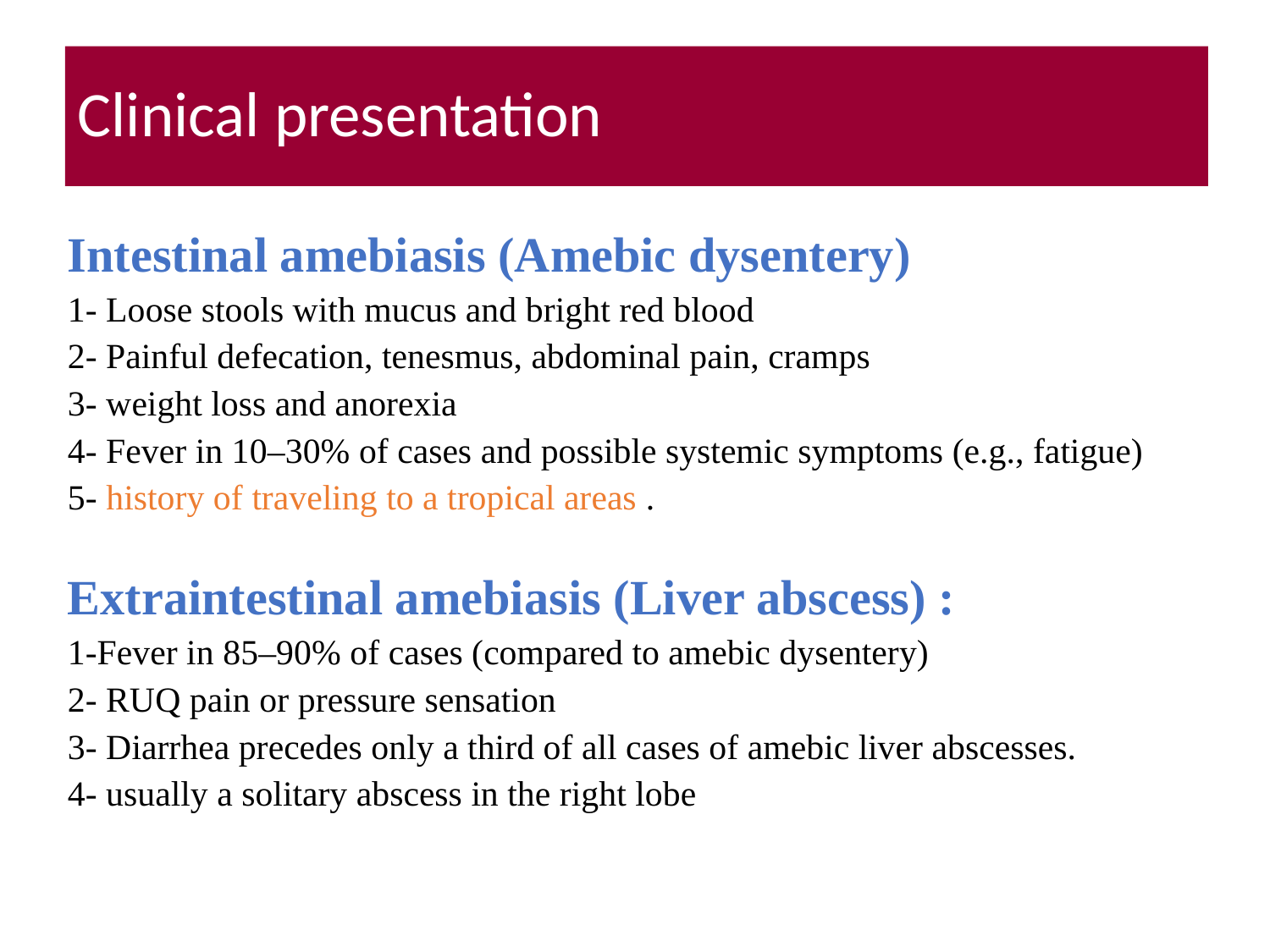

# Clinical presentation
Intestinal amebiasis (Amebic dysentery)
1- Loose stools with mucus and bright red blood
2- Painful defecation, tenesmus, abdominal pain, cramps
3- weight loss and anorexia
4- Fever in 10–30% of cases and possible systemic symptoms (e.g., fatigue)
5- history of traveling to a tropical areas .

Extraintestinal amebiasis (Liver abscess) :
1-Fever in 85–90% of cases (compared to amebic dysentery)
2- RUQ pain or pressure sensation
3- Diarrhea precedes only a third of all cases of amebic liver abscesses.
4- usually a solitary abscess in the right lobe